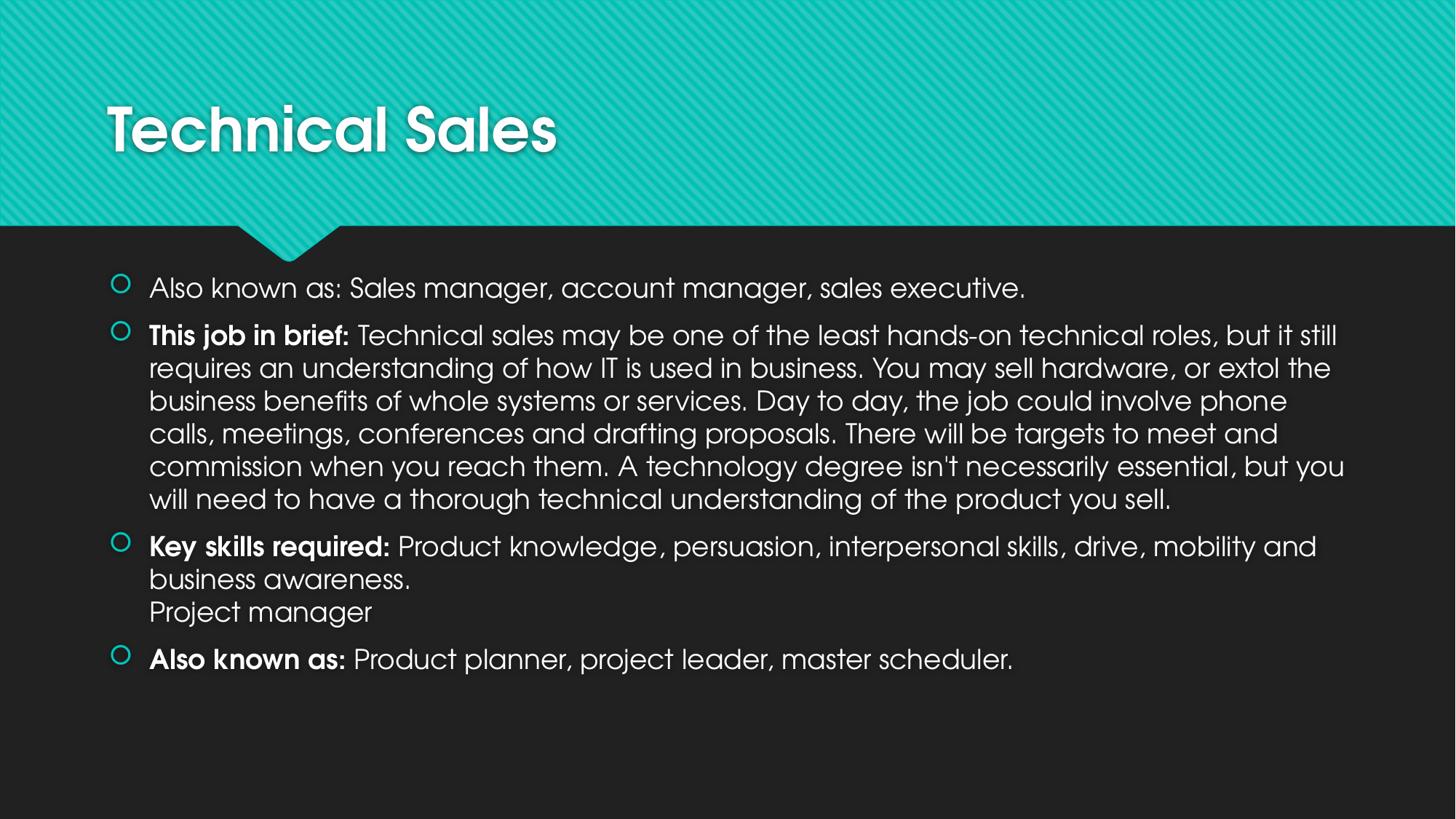

# Technical Sales
Also known as: Sales manager, account manager, sales executive.
This job in brief: Technical sales may be one of the least hands-on technical roles, but it still requires an understanding of how IT is used in business. You may sell hardware, or extol the business benefits of whole systems or services. Day to day, the job could involve phone calls, meetings, conferences and drafting proposals. There will be targets to meet and commission when you reach them. A technology degree isn't necessarily essential, but you will need to have a thorough technical understanding of the product you sell.
Key skills required: Product knowledge, persuasion, interpersonal skills, drive, mobility and business awareness.
Project manager
Also known as: Product planner, project leader, master scheduler.